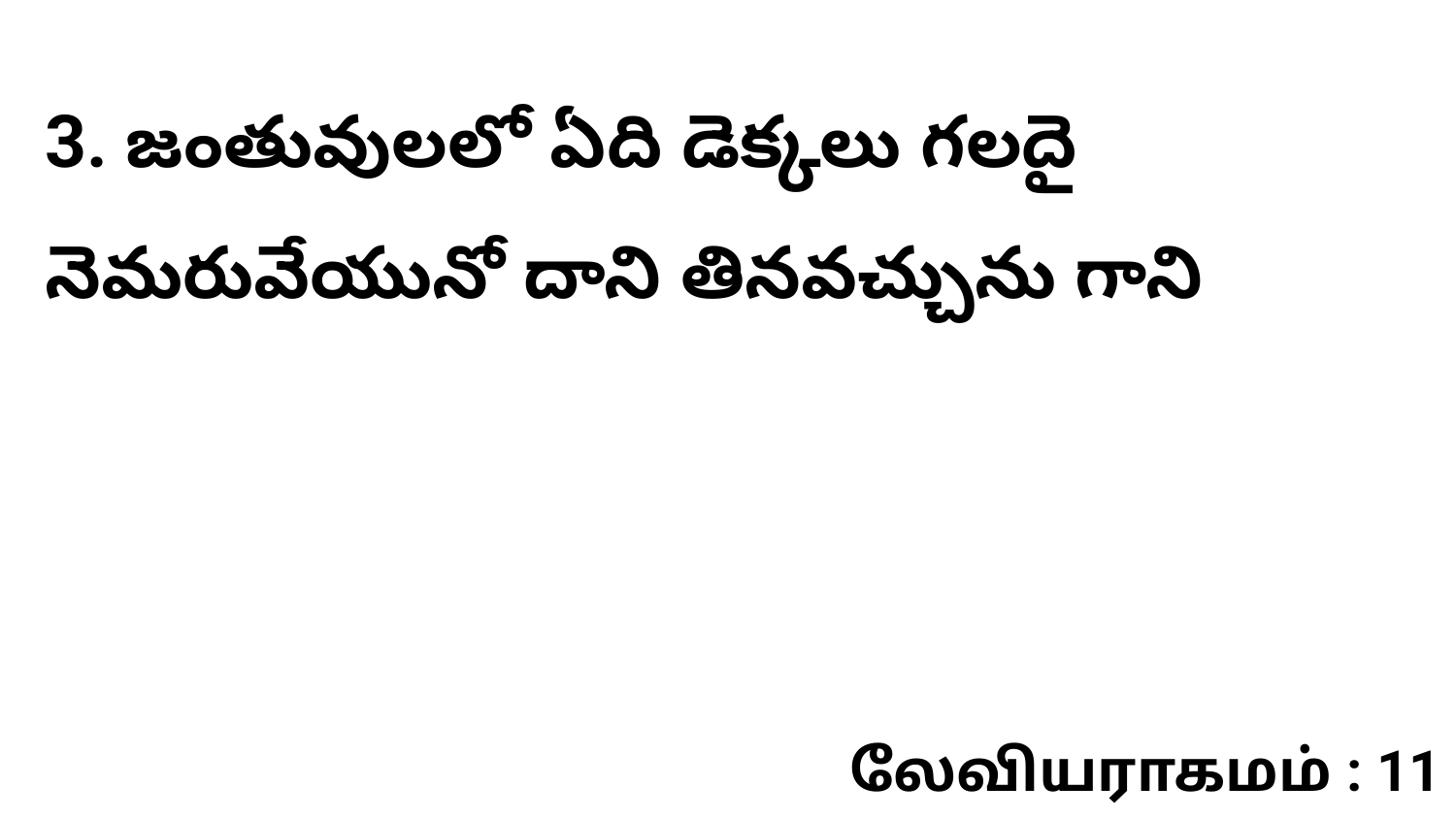

3. జంతువులలో ఏది డెక్కలు గలదై నెమరువేయునో దాని తినవచ్చును గాని
லேவியராகமம் : 11